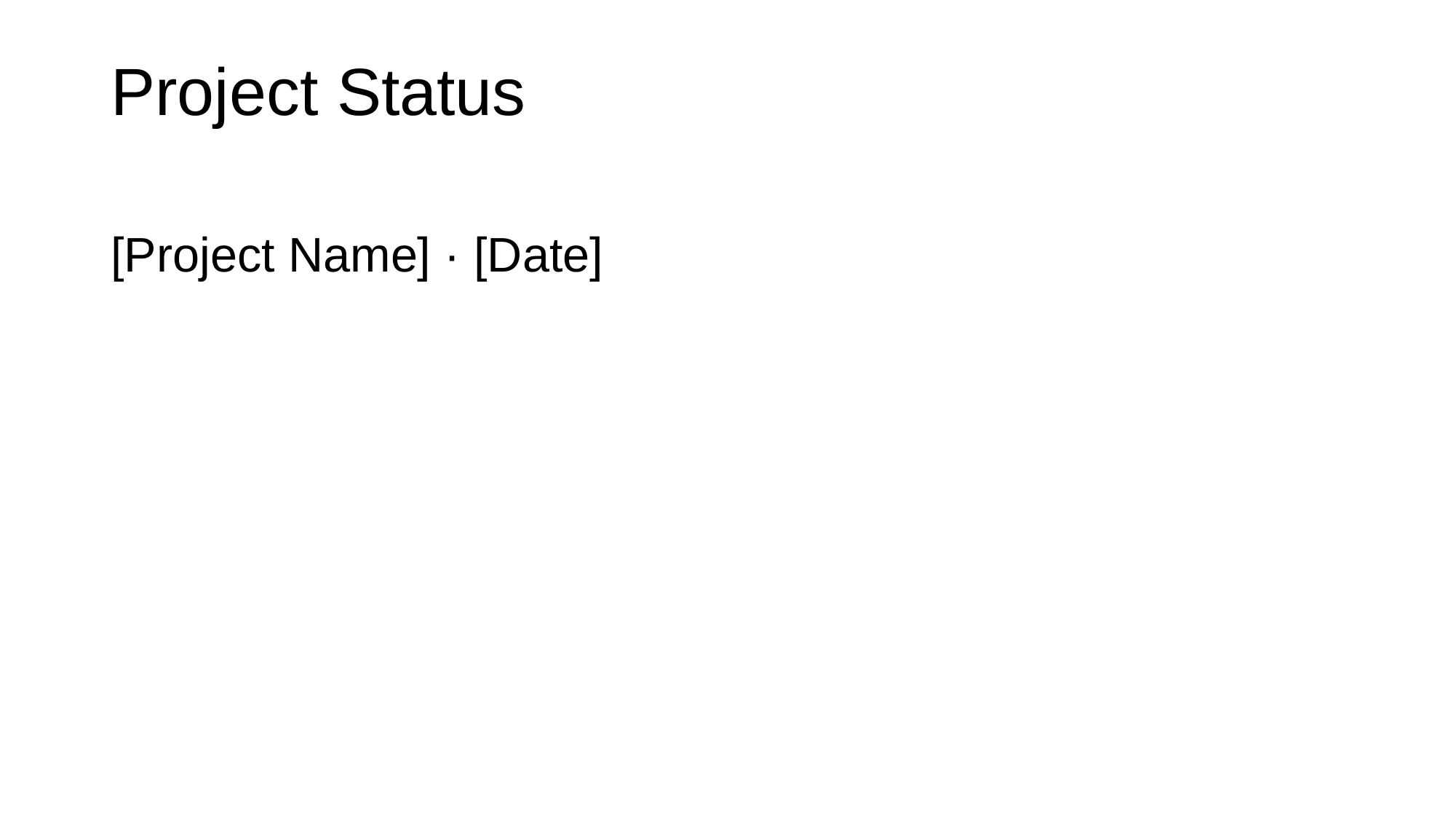

# Project Status
[Project Name] · [Date]